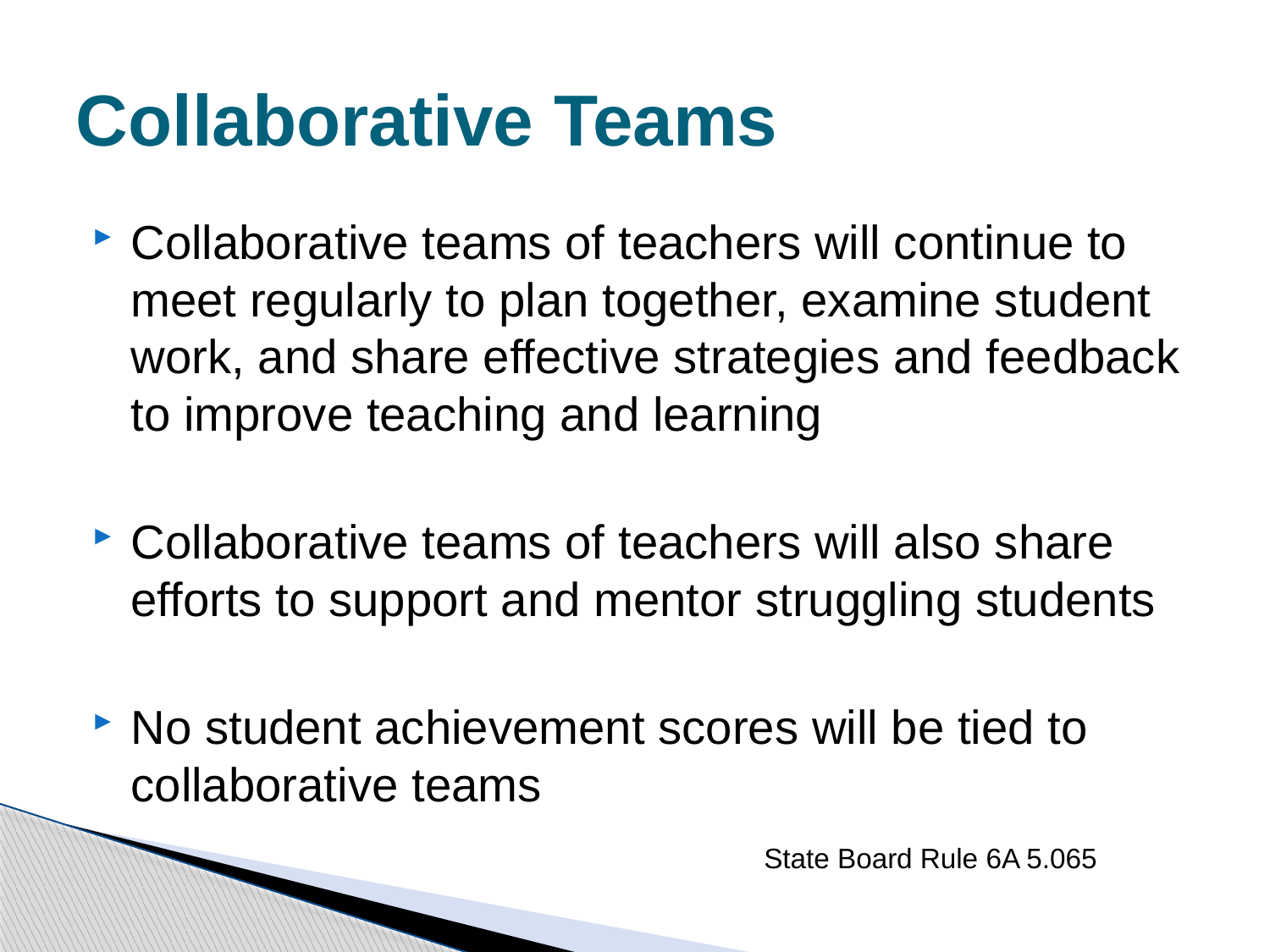

# Collaborative Teams
Collaborative teams of teachers will continue to meet regularly to plan together, examine student work, and share effective strategies and feedback to improve teaching and learning

Collaborative teams of teachers will also share efforts to support and mentor struggling students

No student achievement scores will be tied to collaborative teams
State Board Rule 6A 5.065